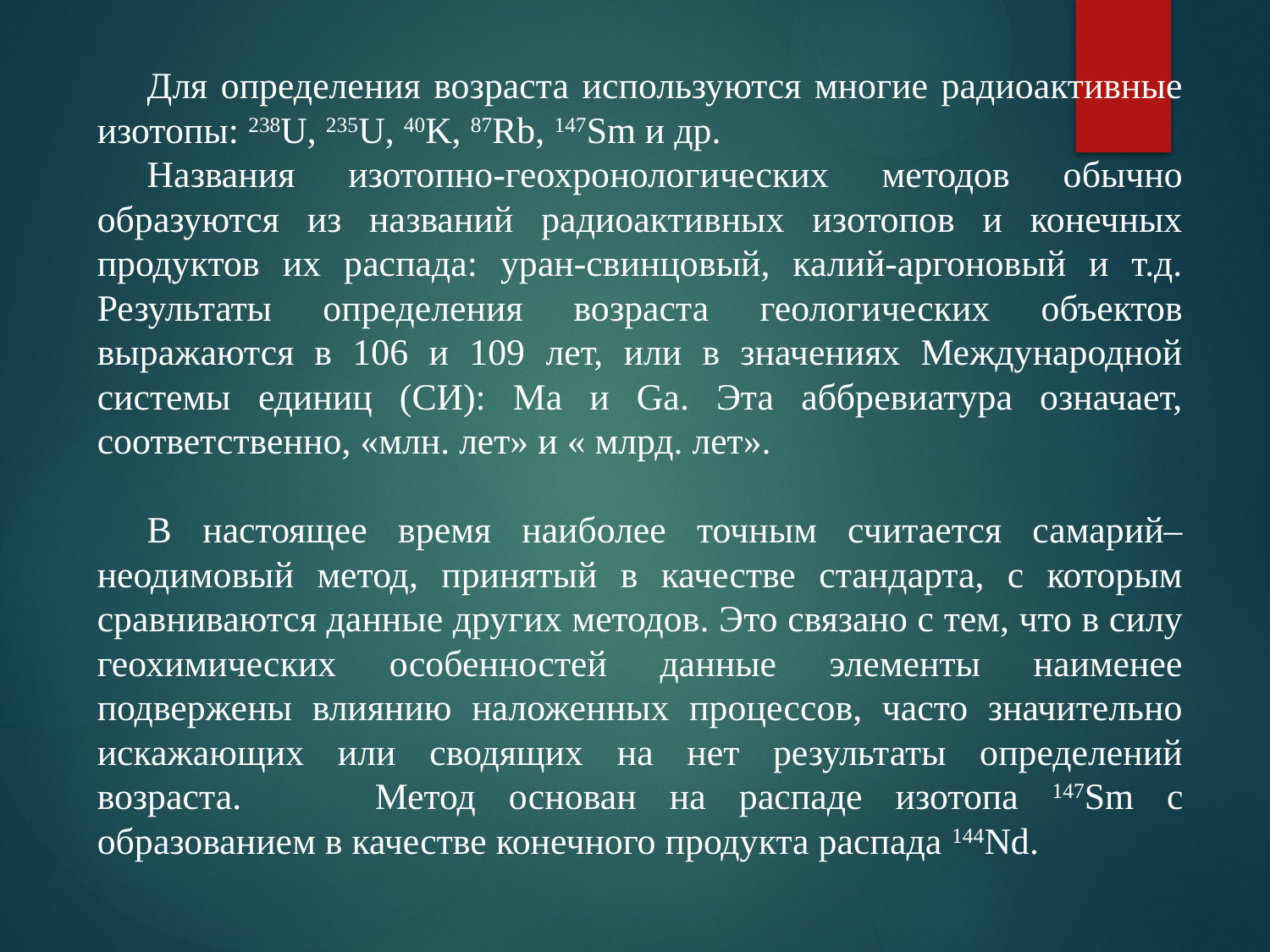

Для определения возраста используются многие радиоактивные изотопы: 238U, 235U, 40K, 87Rb, 147Sm и др.
Названия изотопно-геохронологических методов обычно образуются из названий радиоактивных изотопов и конечных продуктов их распада: уран-свинцовый, калий-аргоновый и т.д. Результаты определения возраста геологических объектов выражаются в 106 и 109 лет, или в значениях Международной системы единиц (СИ): Ma и Ga. Эта аббревиатура означает, соответственно, «млн. лет» и « млрд. лет».

В настоящее время наиболее точным считается самарий–неодимовый метод, принятый в качестве стандарта, с которым сравниваются данные других методов. Это связано с тем, что в силу геохимических особенностей данные элементы наименее подвержены влиянию наложенных процессов, часто значительно искажающих или сводящих на нет результаты определений возраста. 	Метод основан на распаде изотопа 147Sm с образованием в качестве конечного продукта распада 144Nd.